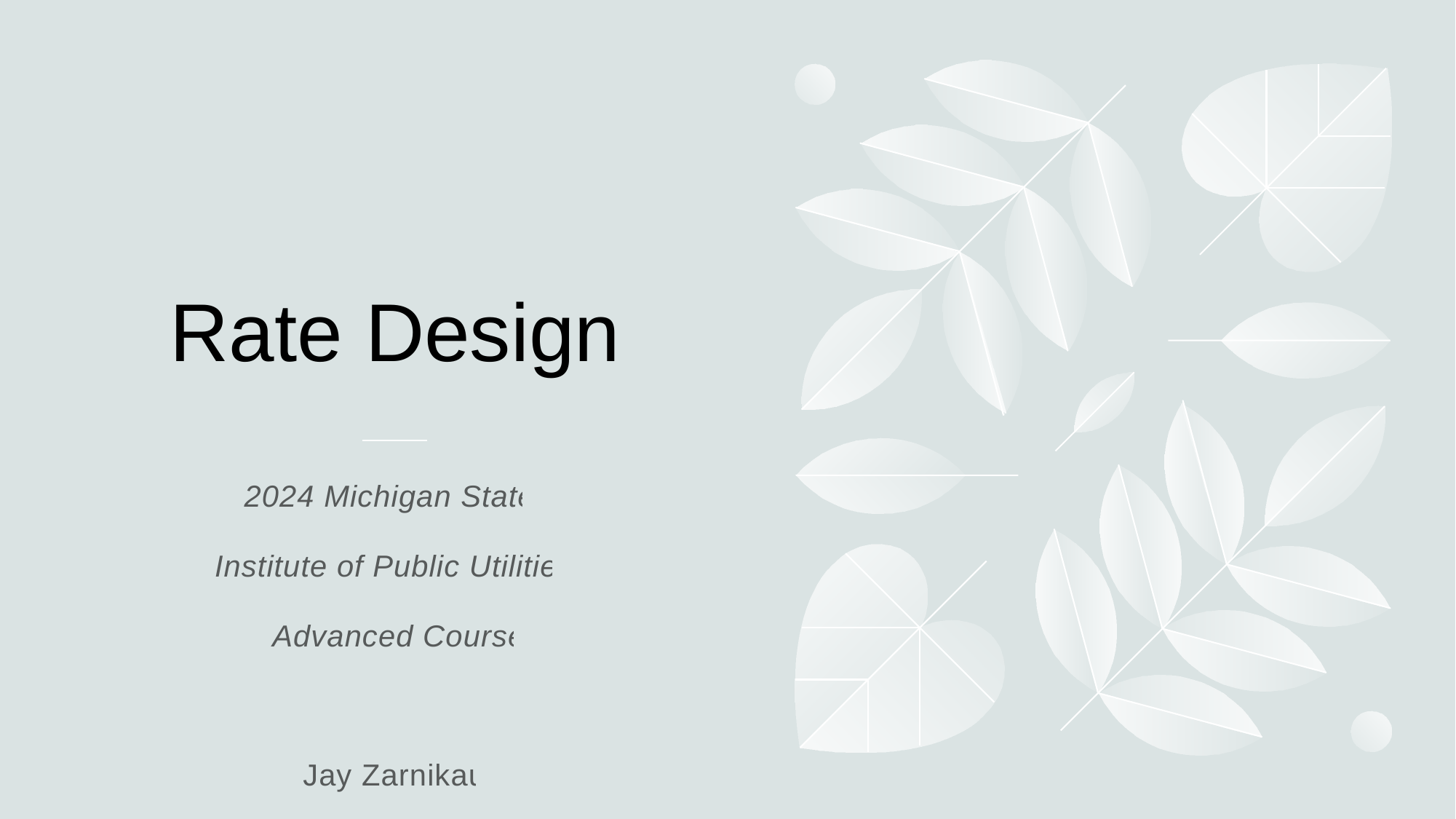

# Rate Design
2024 Michigan State
Institute of Public Utilities
 Advanced Course

Jay Zarnikau